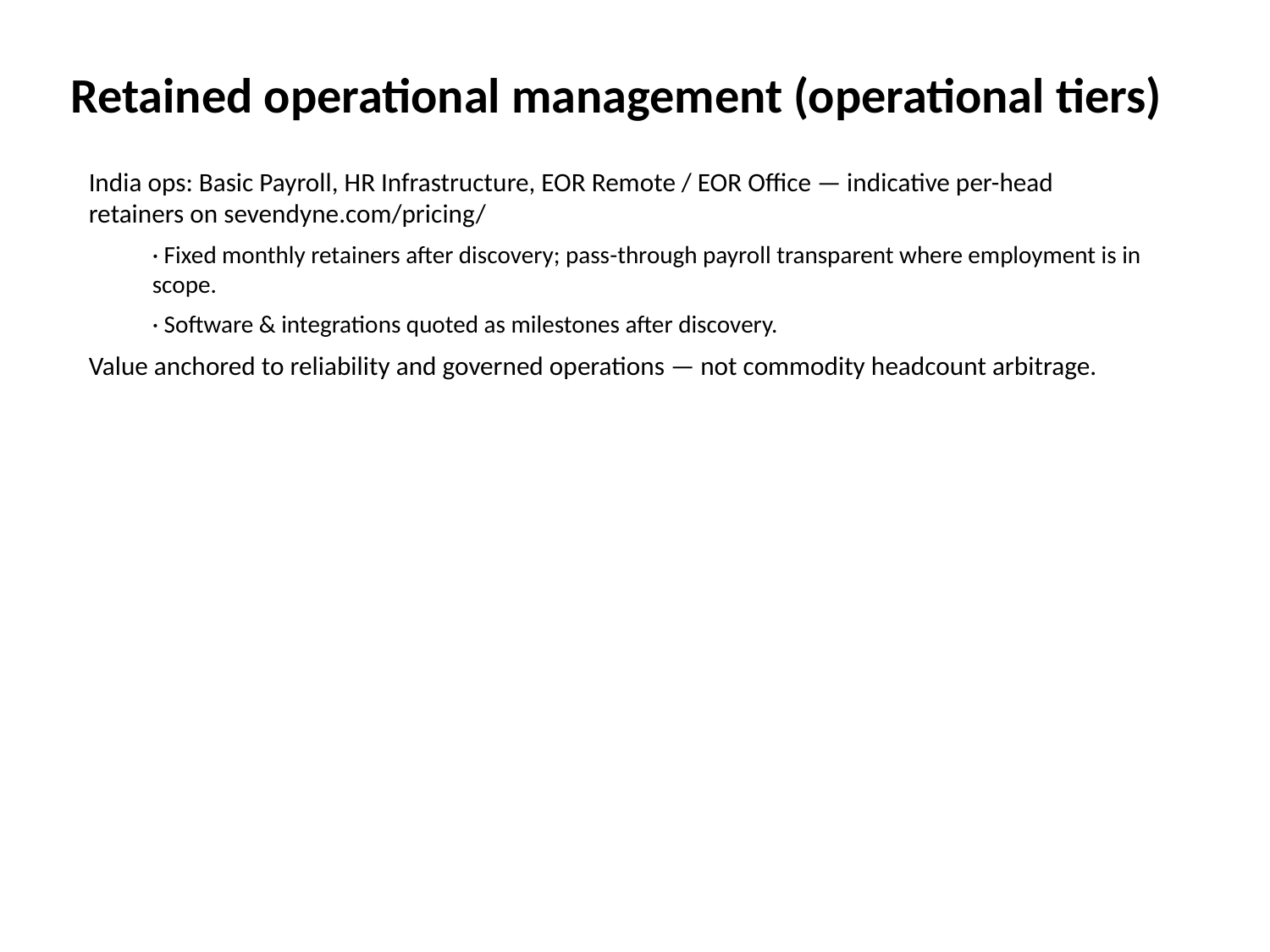

Retained operational management (operational tiers)
India ops: Basic Payroll, HR Infrastructure, EOR Remote / EOR Office — indicative per-head retainers on sevendyne.com/pricing/
· Fixed monthly retainers after discovery; pass-through payroll transparent where employment is in scope.
· Software & integrations quoted as milestones after discovery.
Value anchored to reliability and governed operations — not commodity headcount arbitrage.